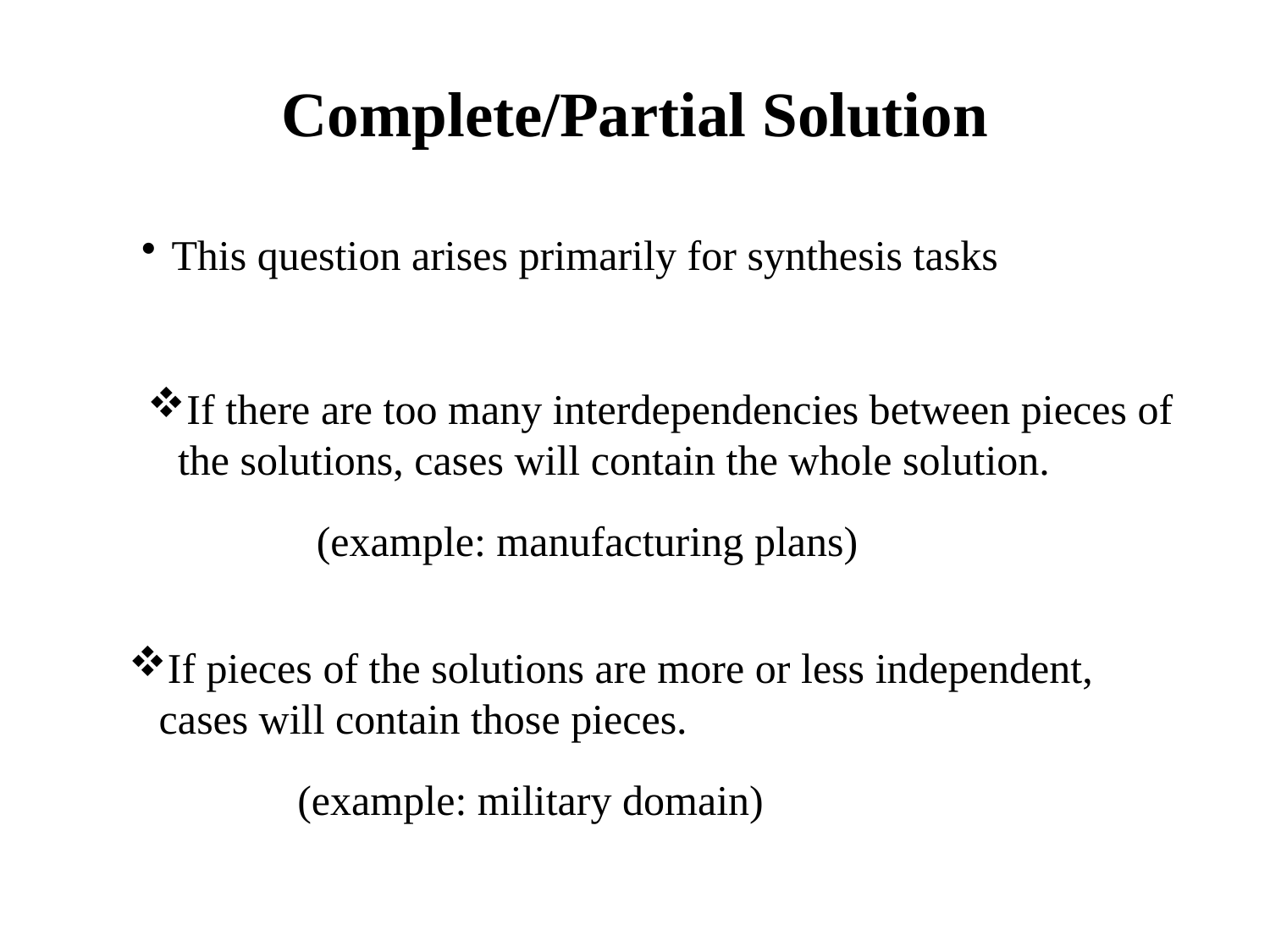

# Complete/Partial Solution
This question arises primarily for synthesis tasks
If there are too many interdependencies between pieces of the solutions, cases will contain the whole solution.
(example: manufacturing plans)
If pieces of the solutions are more or less independent, cases will contain those pieces.
(example: military domain)